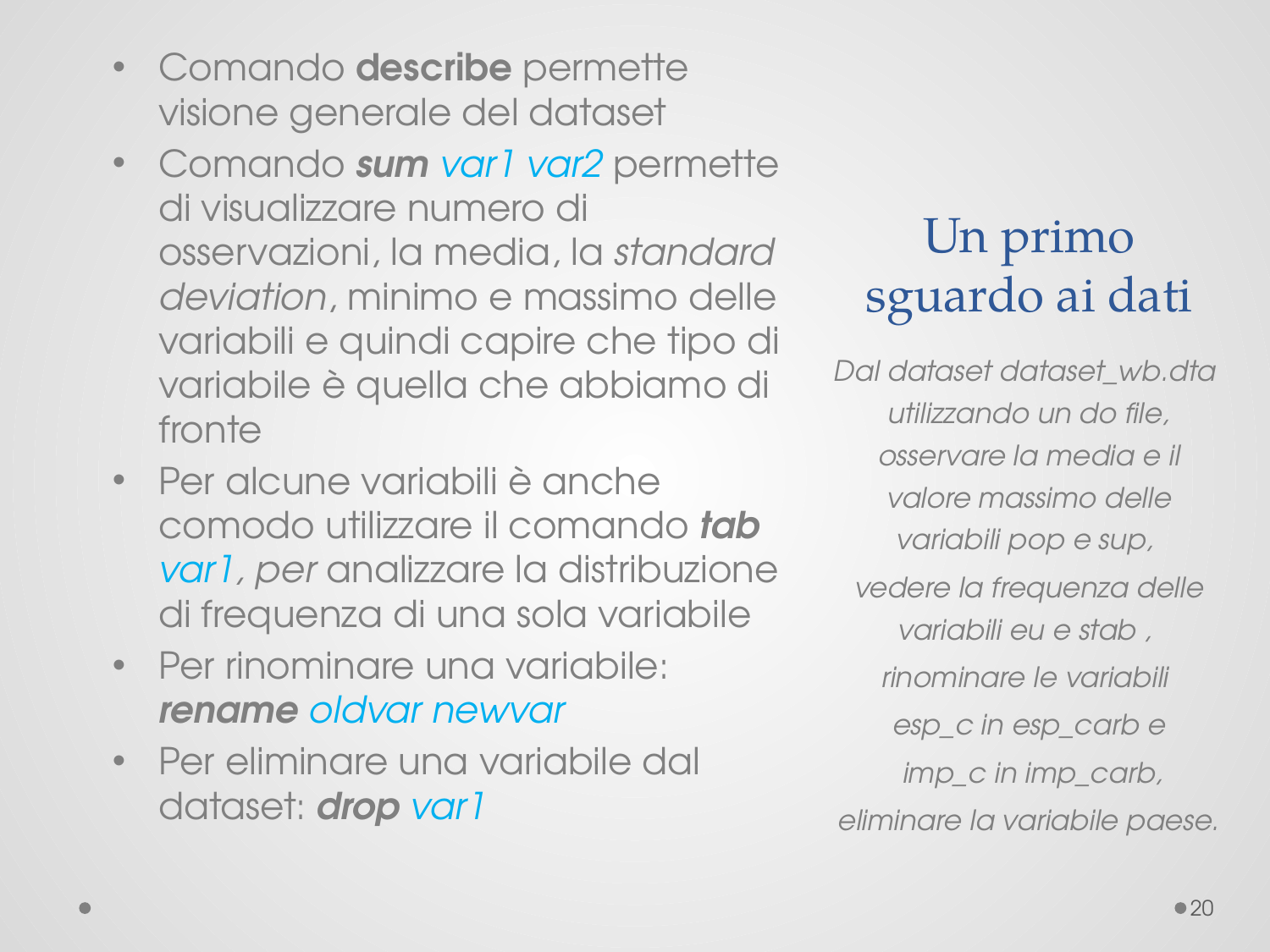

# Un primo sguardo ai dati
Comando describe permette visione generale del dataset
Comando sum var1 var2 permette di visualizzare numero di osservazioni, la media, la standard deviation, minimo e massimo delle variabili e quindi capire che tipo di variabile è quella che abbiamo di fronte
Per alcune variabili è anche comodo utilizzare il comando tab var1, per analizzare la distribuzione di frequenza di una sola variabile
Per rinominare una variabile: rename oldvar newvar
Per eliminare una variabile dal dataset: drop var1
Dal dataset dataset_wb.dta  utilizzando un do file, osservare la media e il valore massimo delle variabili pop e sup,
vedere la frequenza delle variabili eu e stab ,
rinominare le variabili
esp_c in esp_carb e
 imp_c in imp_carb,
eliminare la variabile paese.
20